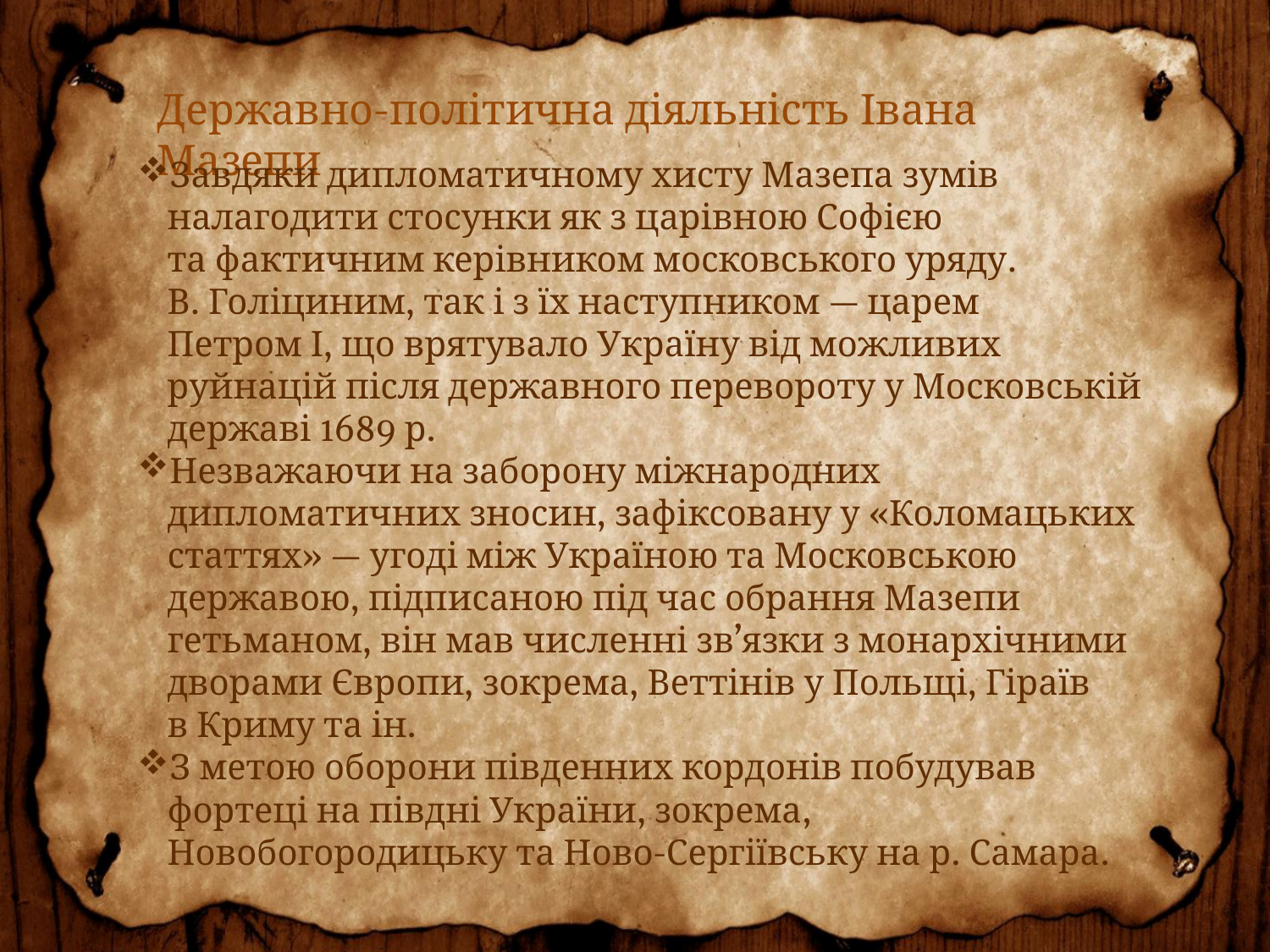

Державно-політична діяльність Івана Мазепи

Завдяки дипломатичному хисту Мазепа зумів налагодити стосунки як з царівною Софією та фактичним керівником московського уряду. В. Голіциним, так і з їх наступником — царем Петром І, що врятувало Україну від можливих руйнацій після державного перевороту у Московській державі 1689 р.
Незважаючи на заборону міжнародних дипломатичних зносин, зафіксовану у «Коломацьких статтях» — угоді між Україною та Московською державою, підписаною під час обрання Мазепи гетьманом, він мав численні зв’язки з монархічними дворами Європи, зокрема, Веттінів у Польщі, Гіраїв в Криму та ін.
З метою оборони південних кордонів побудував фортеці на півдні України, зокрема, Новобогородицьку та Ново-Сергіївську на р. Самара.